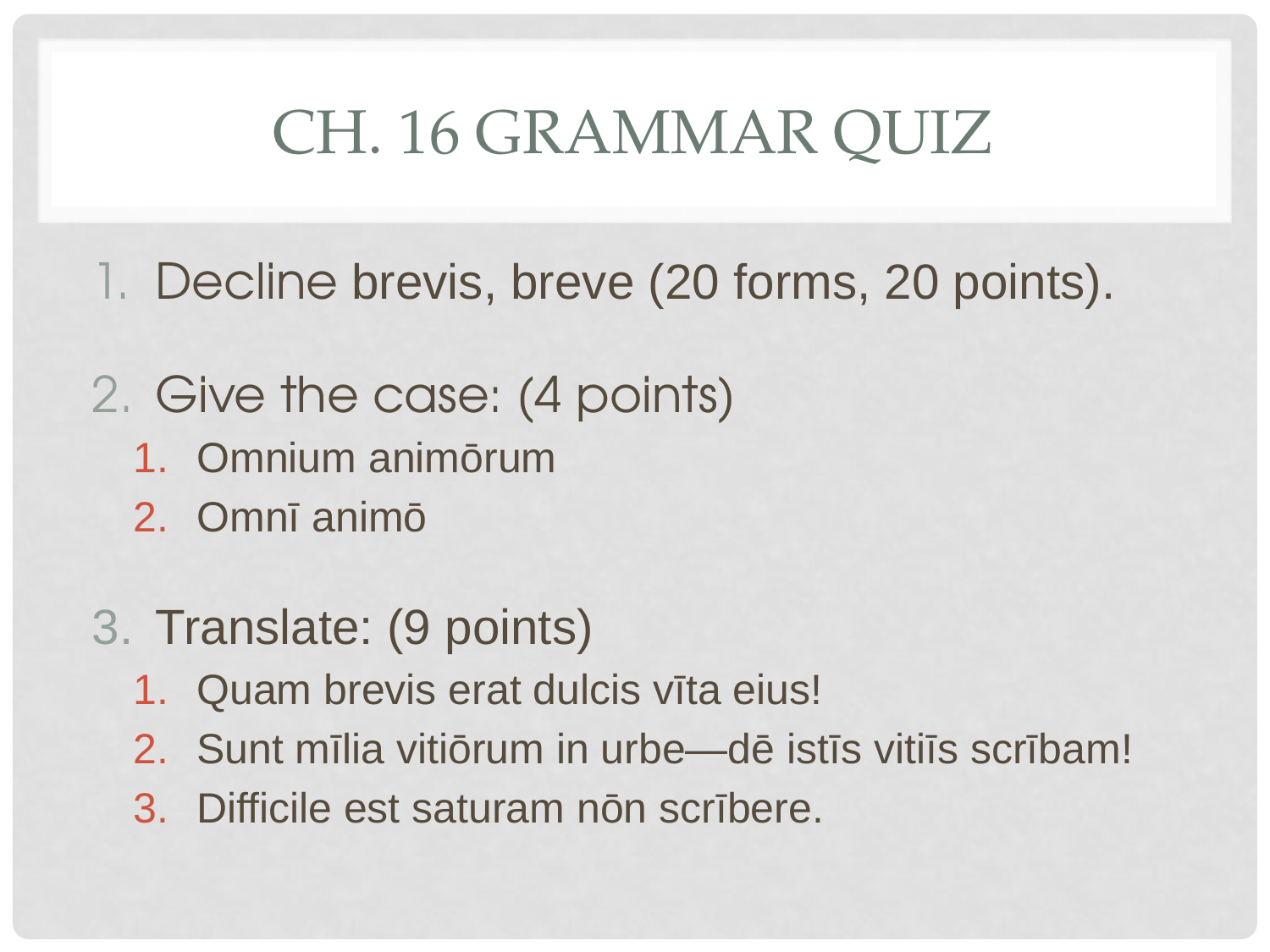

# Ch. 16 Grammar Quiz
Decline brevis, breve (20 forms, 20 points).

Give the case: (4 points)
Omnium animōrum
Omnī animō

Translate: (9 points)
Quam brevis erat dulcis vīta eius!
Sunt mīlia vitiōrum in urbe—dē istīs vitiīs scrībam!
Difficile est saturam nōn scrībere.